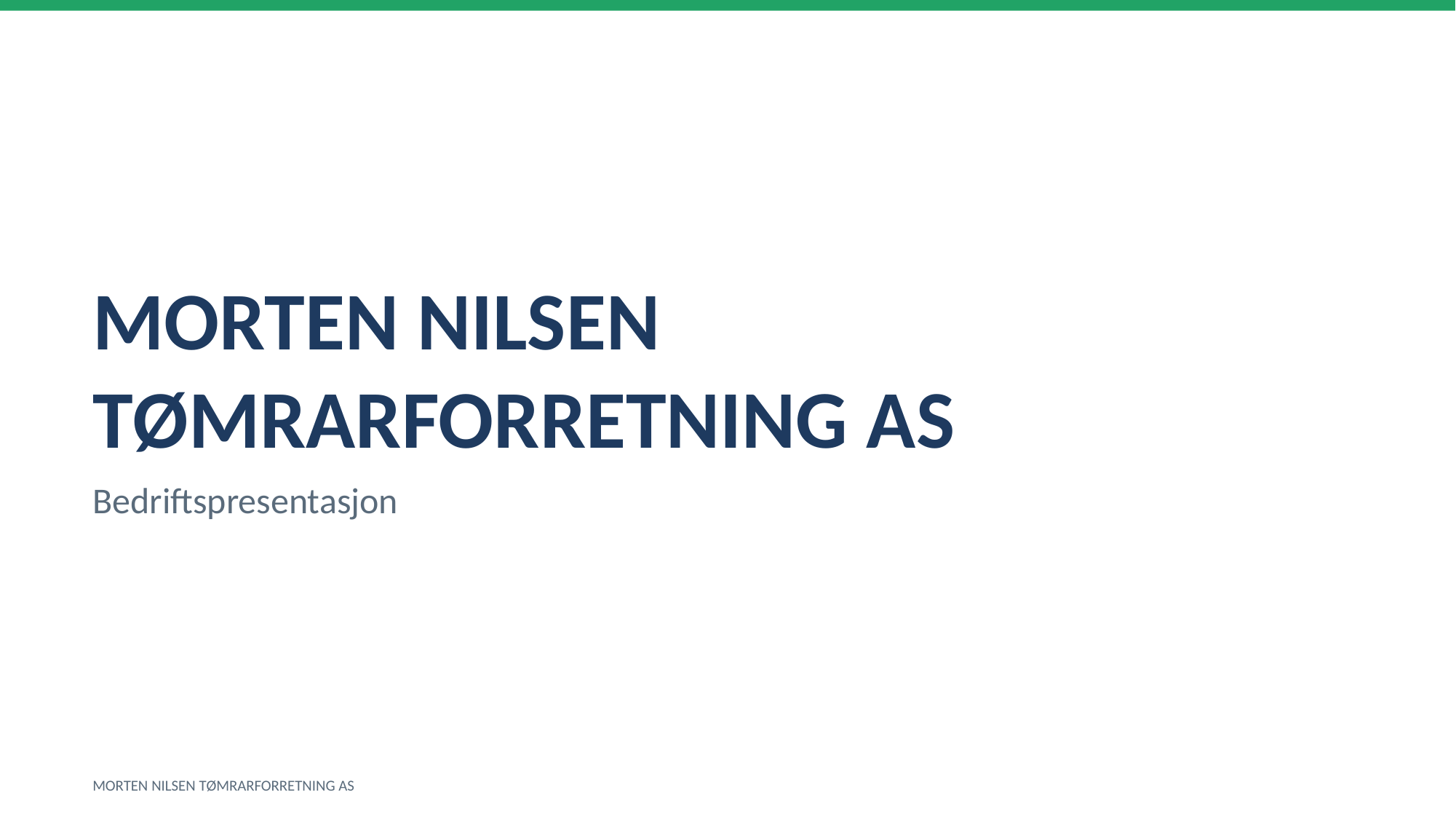

MORTEN NILSEN TØMRARFORRETNING AS
Bedriftspresentasjon
MORTEN NILSEN TØMRARFORRETNING AS